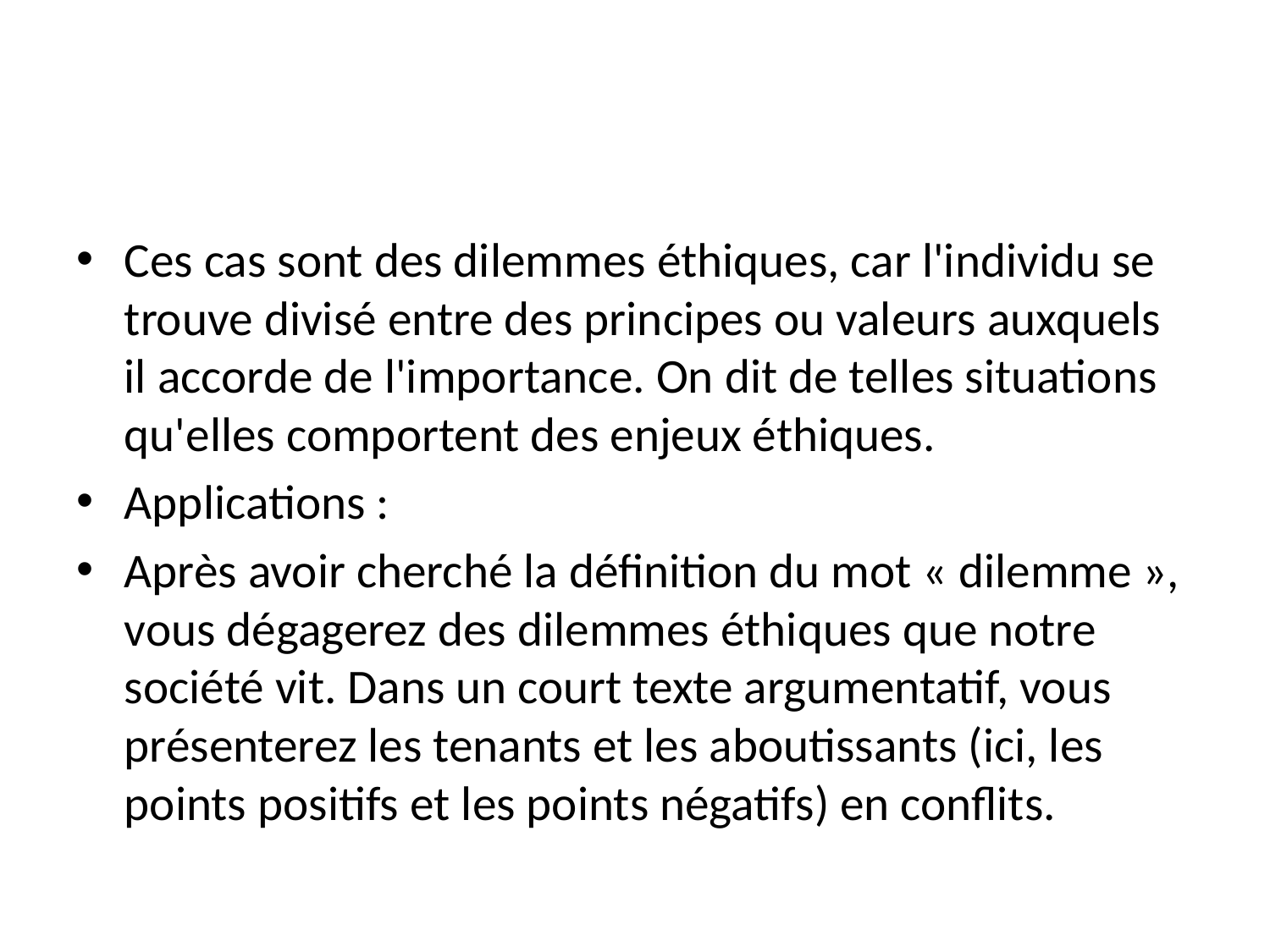

#
Ces cas sont des dilemmes éthiques, car l'individu se trouve divisé entre des principes ou valeurs auxquels il accorde de l'importance. On dit de telles situations qu'elles comportent des enjeux éthiques.
Applications :
Après avoir cherché la définition du mot « dilemme », vous dégagerez des dilemmes éthiques que notre société vit. Dans un court texte argumentatif, vous présenterez les tenants et les aboutissants (ici, les points positifs et les points négatifs) en conflits.